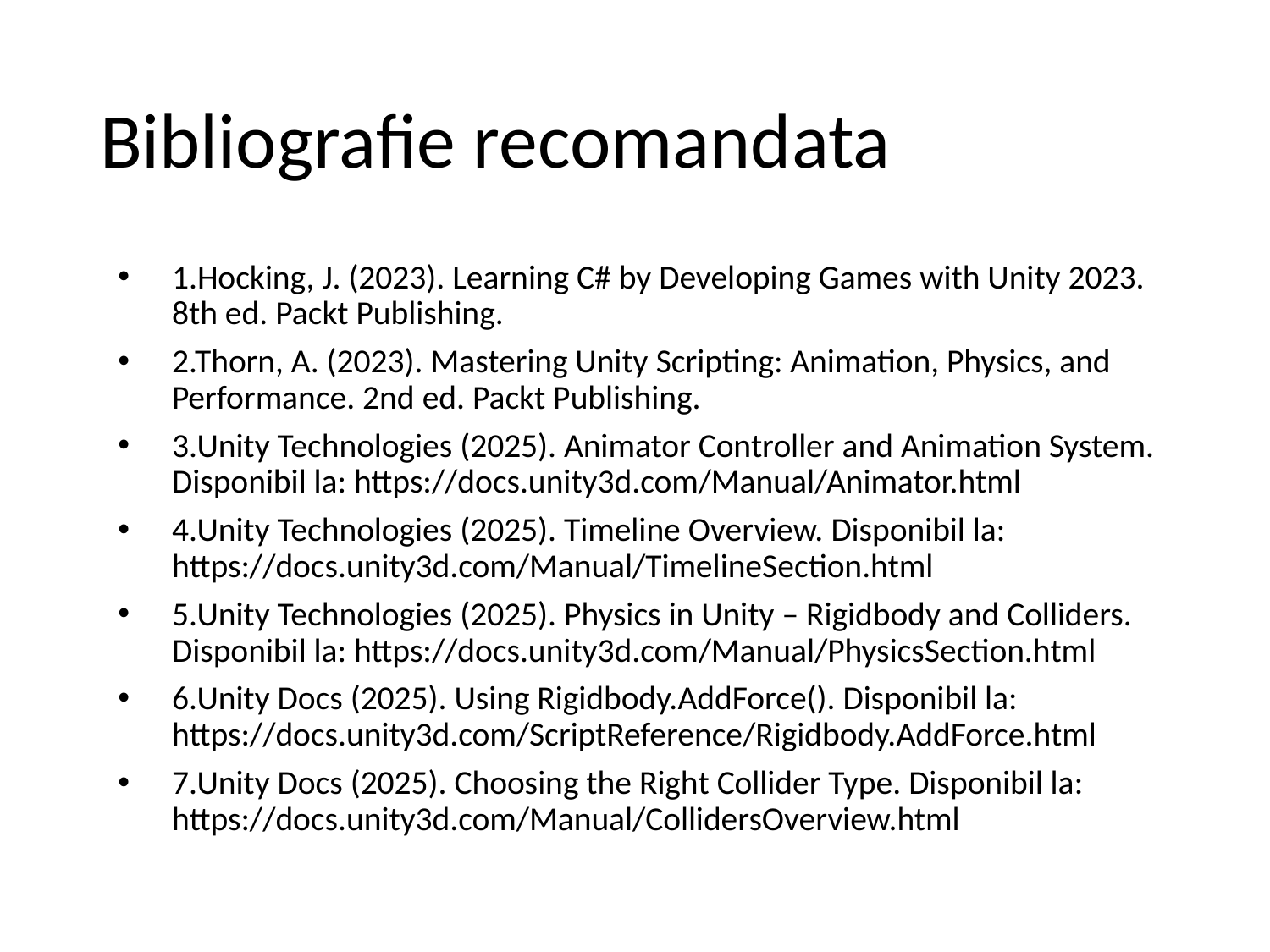

# Bibliografie recomandata
1.Hocking, J. (2023). Learning C# by Developing Games with Unity 2023. 8th ed. Packt Publishing.
2.Thorn, A. (2023). Mastering Unity Scripting: Animation, Physics, and Performance. 2nd ed. Packt Publishing.
3.Unity Technologies (2025). Animator Controller and Animation System. Disponibil la: https://docs.unity3d.com/Manual/Animator.html
4.Unity Technologies (2025). Timeline Overview. Disponibil la: https://docs.unity3d.com/Manual/TimelineSection.html
5.Unity Technologies (2025). Physics in Unity – Rigidbody and Colliders. Disponibil la: https://docs.unity3d.com/Manual/PhysicsSection.html
6.Unity Docs (2025). Using Rigidbody.AddForce(). Disponibil la: https://docs.unity3d.com/ScriptReference/Rigidbody.AddForce.html
7.Unity Docs (2025). Choosing the Right Collider Type. Disponibil la: https://docs.unity3d.com/Manual/CollidersOverview.html